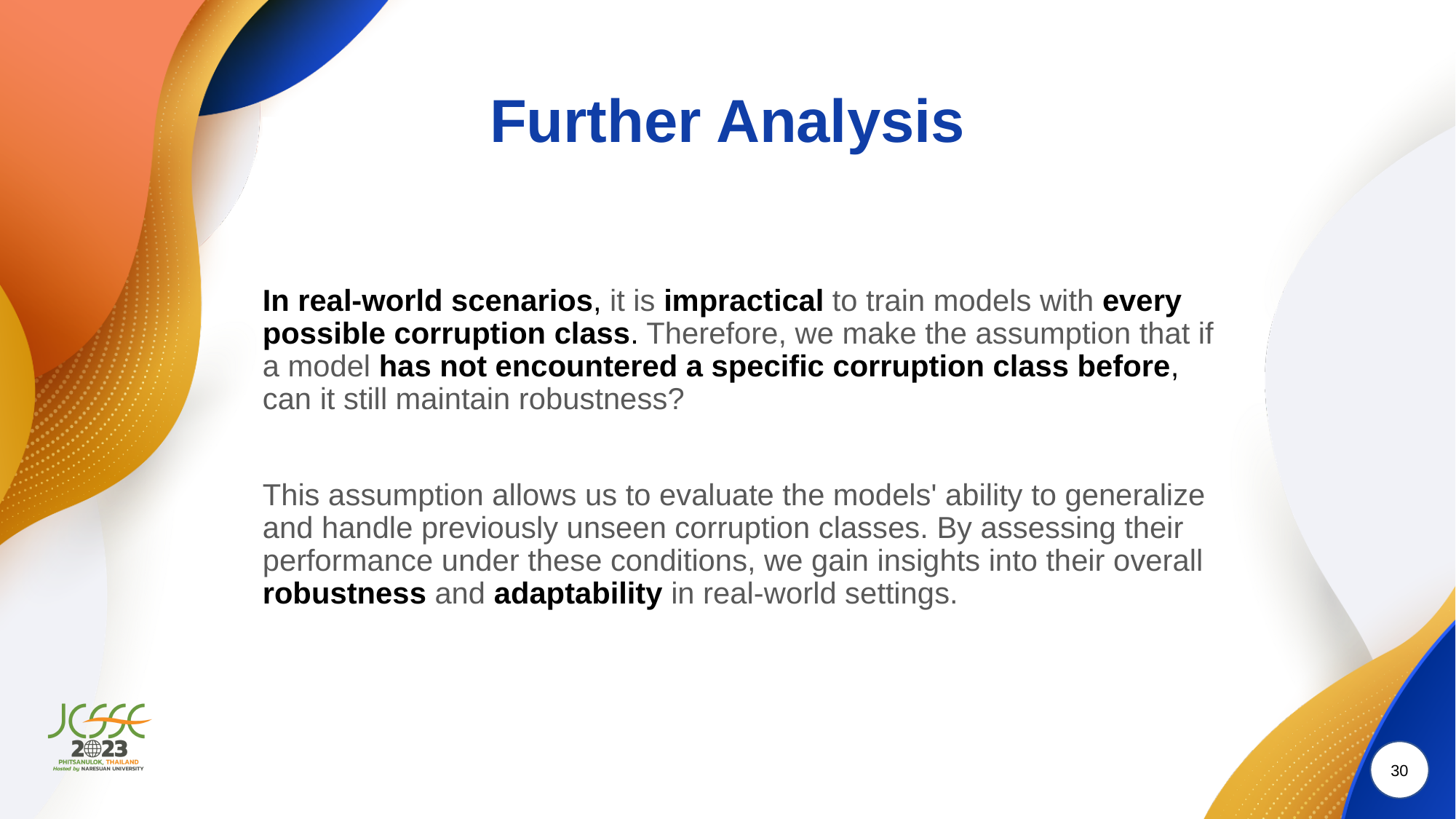

# Further Analysis
In real-world scenarios, it is impractical to train models with every possible corruption class. Therefore, we make the assumption that if a model has not encountered a specific corruption class before, can it still maintain robustness?

This assumption allows us to evaluate the models' ability to generalize and handle previously unseen corruption classes. By assessing their performance under these conditions, we gain insights into their overall robustness and adaptability in real-world settings.